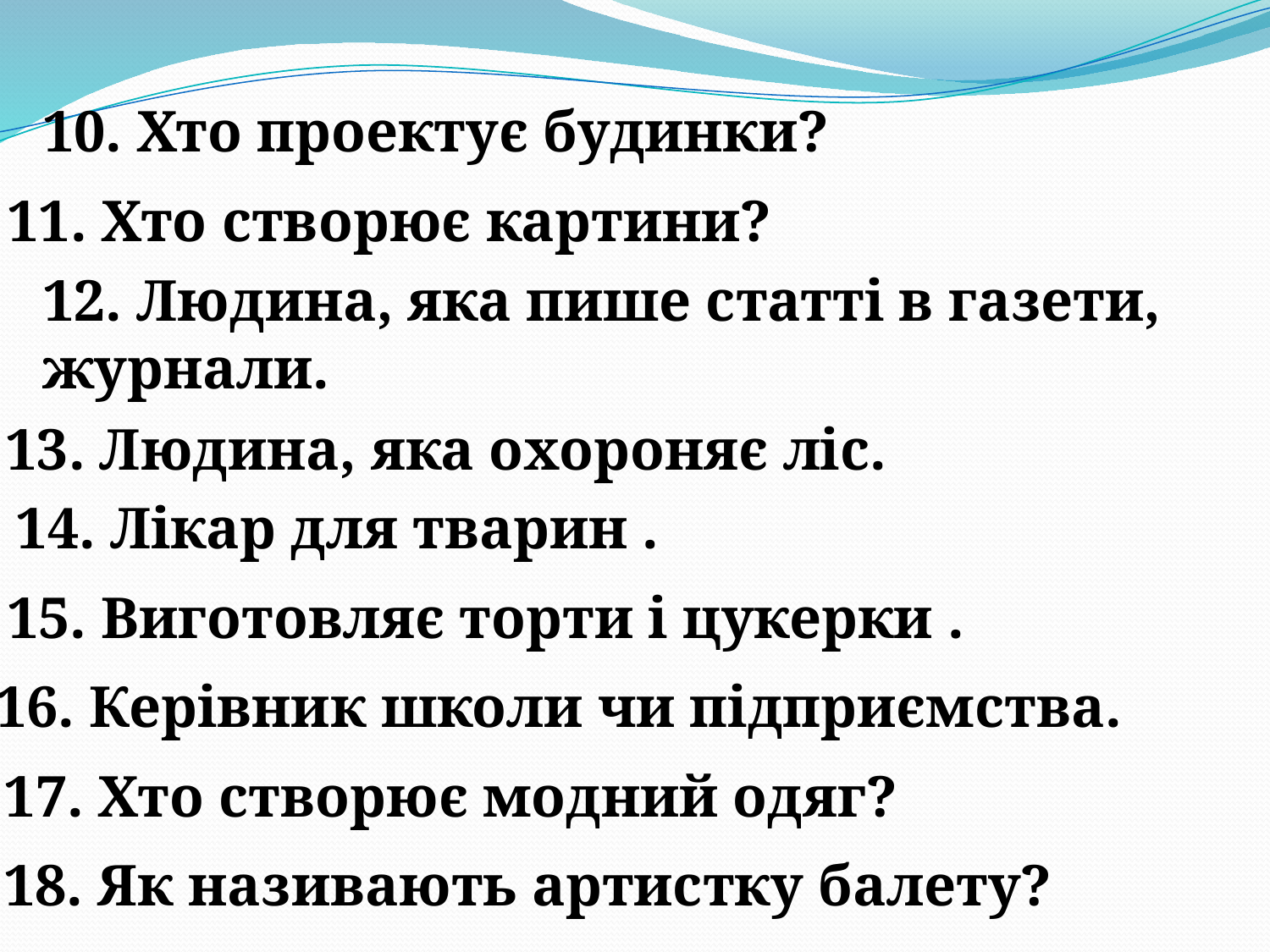

10. Хто проектує будинки?
11. Хто створює картини?
12. Людина, яка пише статті в газети, журнали.
13. Людина, яка охороняє ліс.
14. Лікар для тварин .
15. Виготовляє торти і цукерки .
16. Керівник школи чи підприємства.
17. Хто створює модний одяг?
18. Як називають артистку балету?